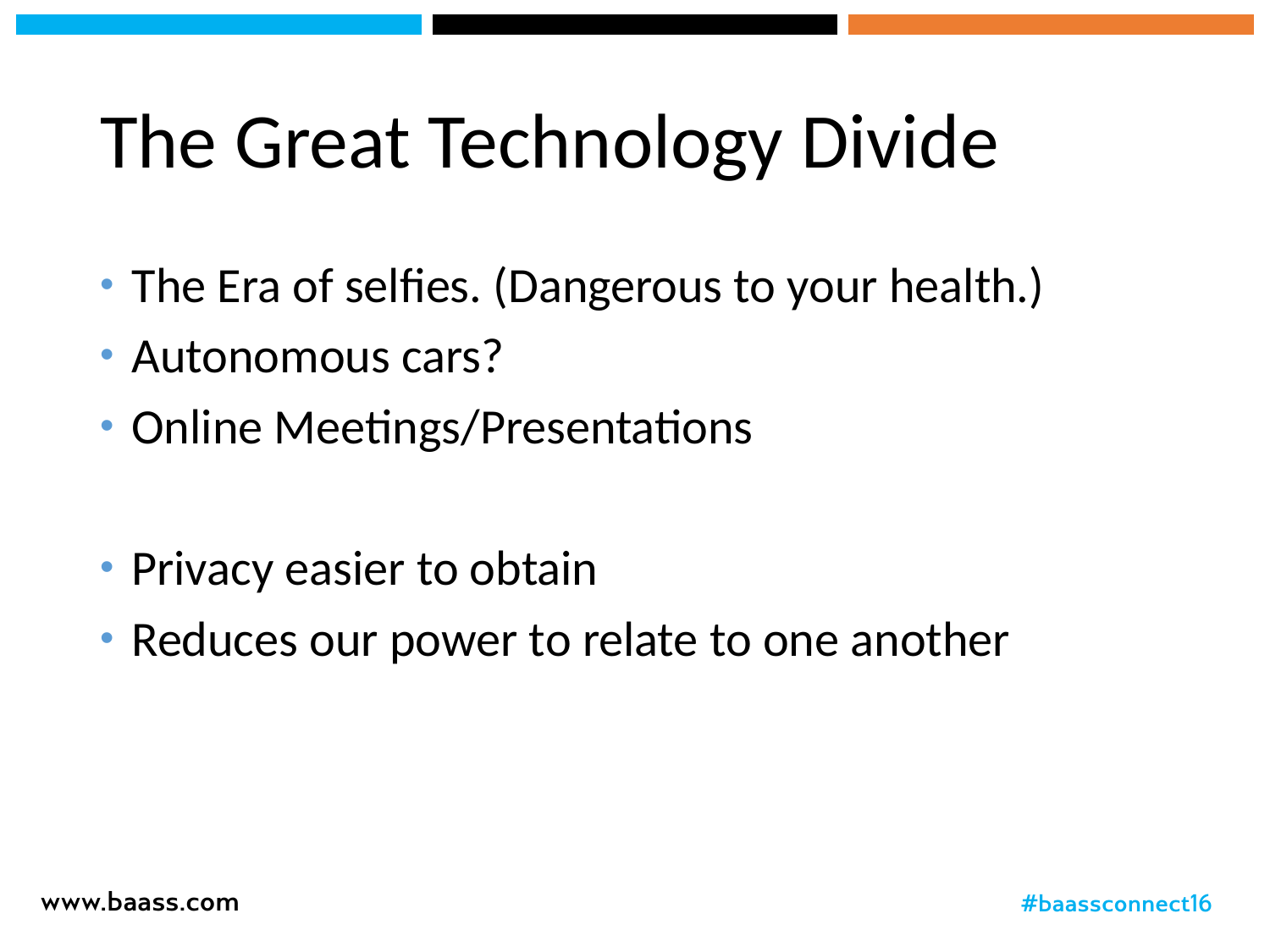

# The Great Technology Divide
The Era of selfies. (Dangerous to your health.)
Autonomous cars?
Online Meetings/Presentations

Privacy easier to obtain
Reduces our power to relate to one another